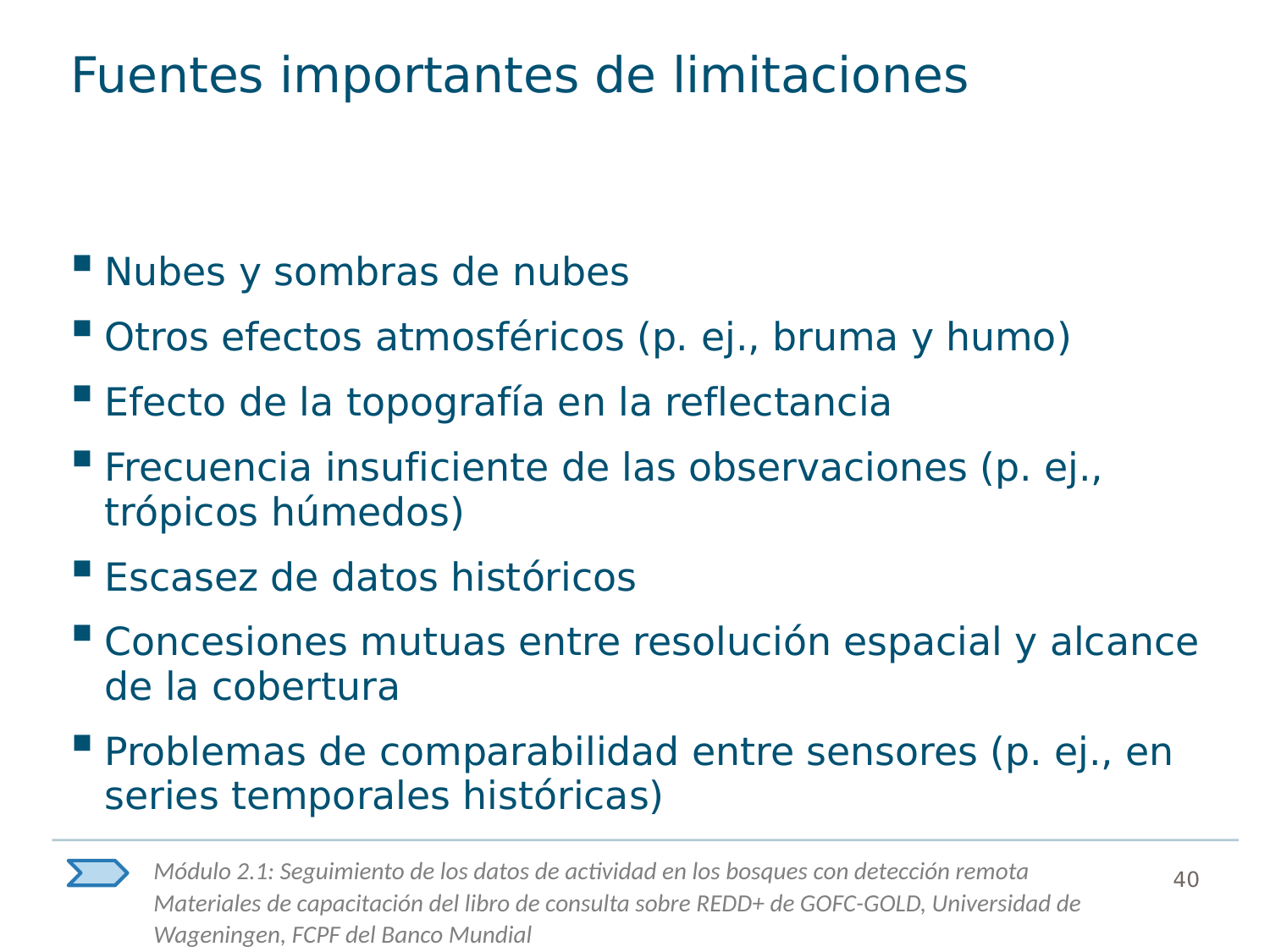

# Fuentes importantes de limitaciones
Nubes y sombras de nubes
Otros efectos atmosféricos (p. ej., bruma y humo)
Efecto de la topografía en la reflectancia
Frecuencia insuficiente de las observaciones (p. ej., trópicos húmedos)
Escasez de datos históricos
Concesiones mutuas entre resolución espacial y alcance de la cobertura
Problemas de comparabilidad entre sensores (p. ej., en series temporales históricas)